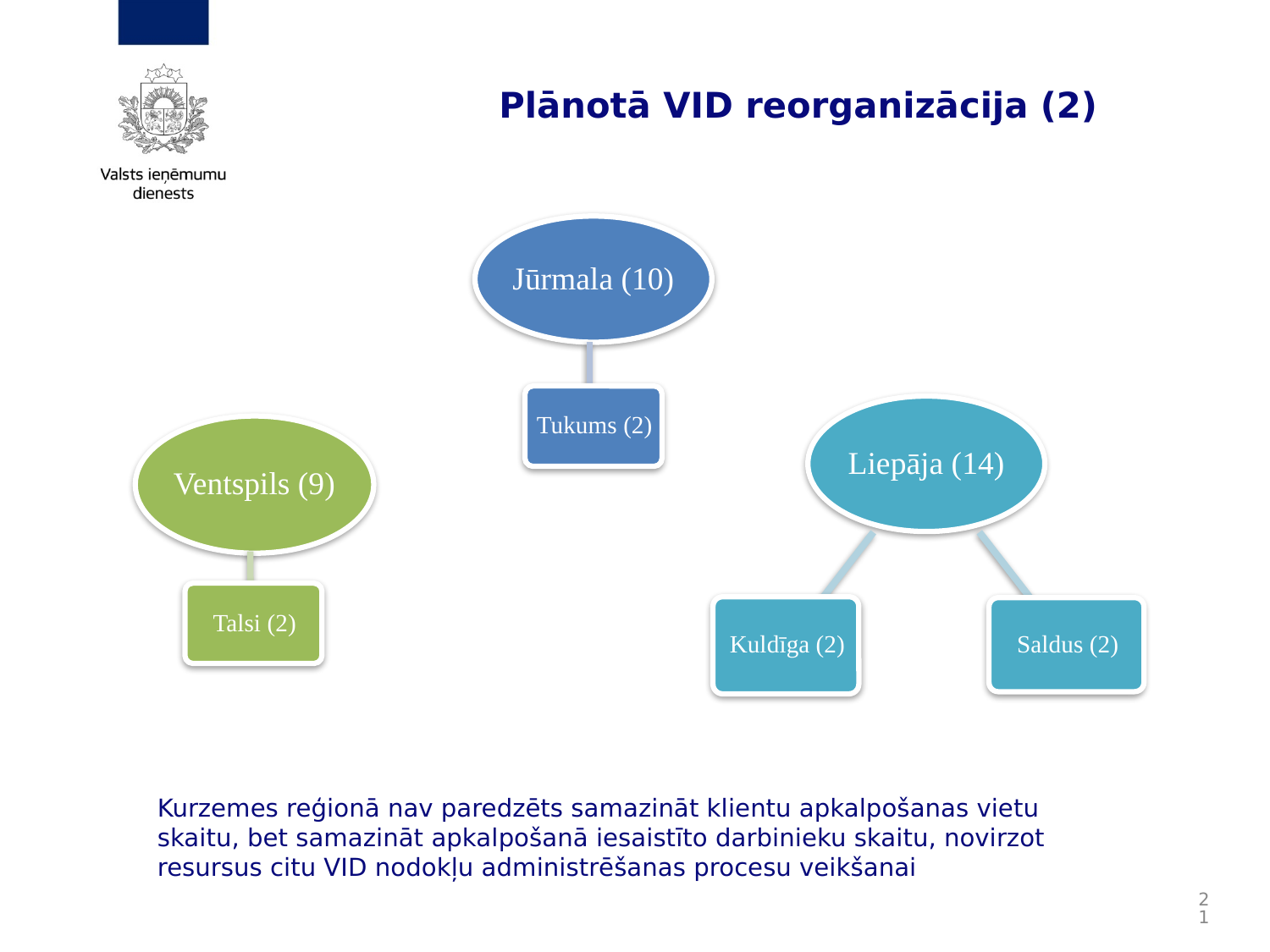

# Plānotā VID reorganizācija (2)
Jūrmala (10)
Tukums (2)
Liepāja (14)
Kuldīga (2)
Saldus (2)
Ventspils (9)
Talsi (2)
Kurzemes reģionā nav paredzēts samazināt klientu apkalpošanas vietu skaitu, bet samazināt apkalpošanā iesaistīto darbinieku skaitu, novirzot resursus citu VID nodokļu administrēšanas procesu veikšanai
21